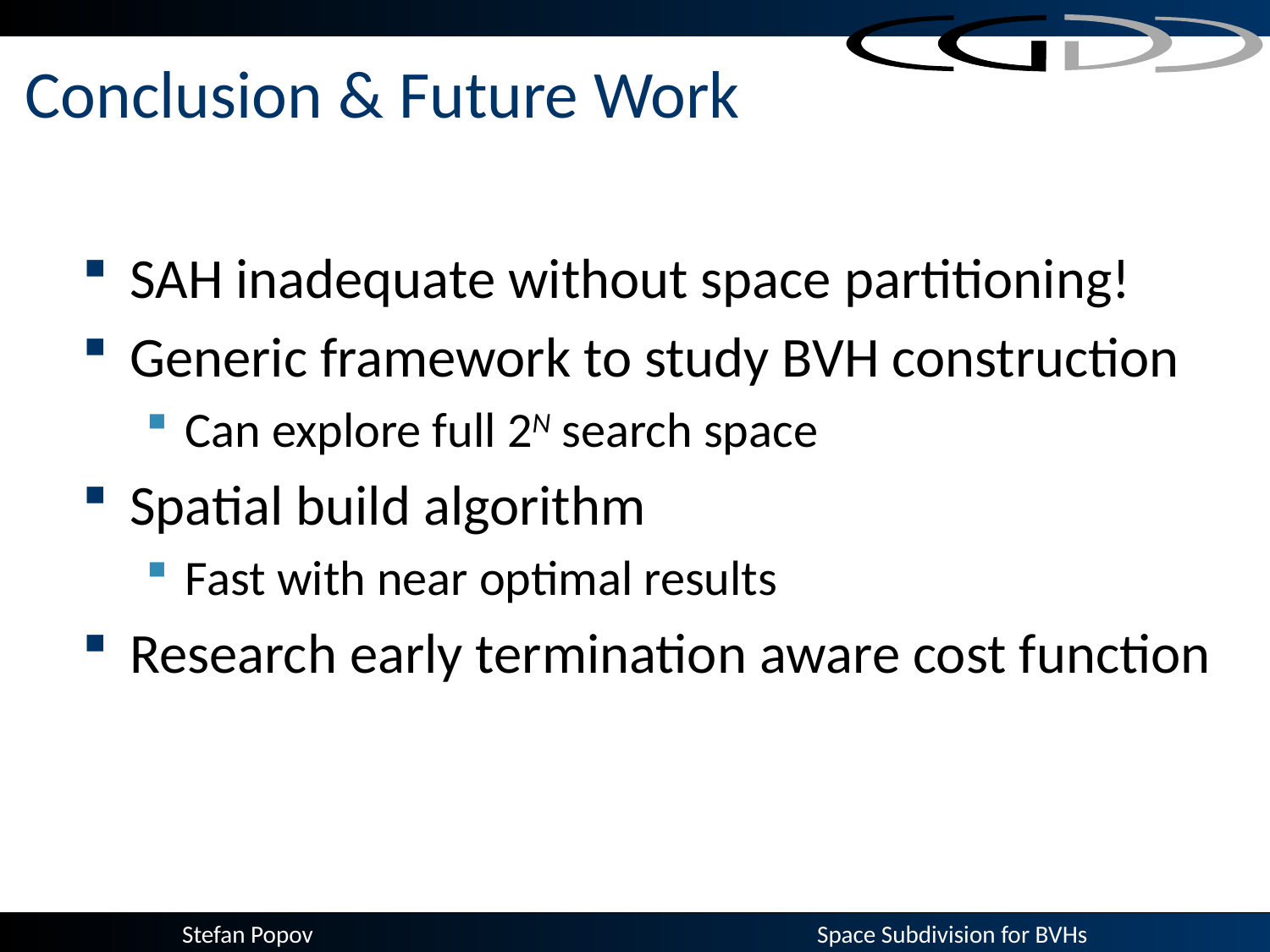

# Conclusion & Future Work

SAH inadequate without space partitioning!
Generic framework to study BVH construction
Can explore full 2N search space
Spatial build algorithm
Fast with near optimal results
Research early termination aware cost function